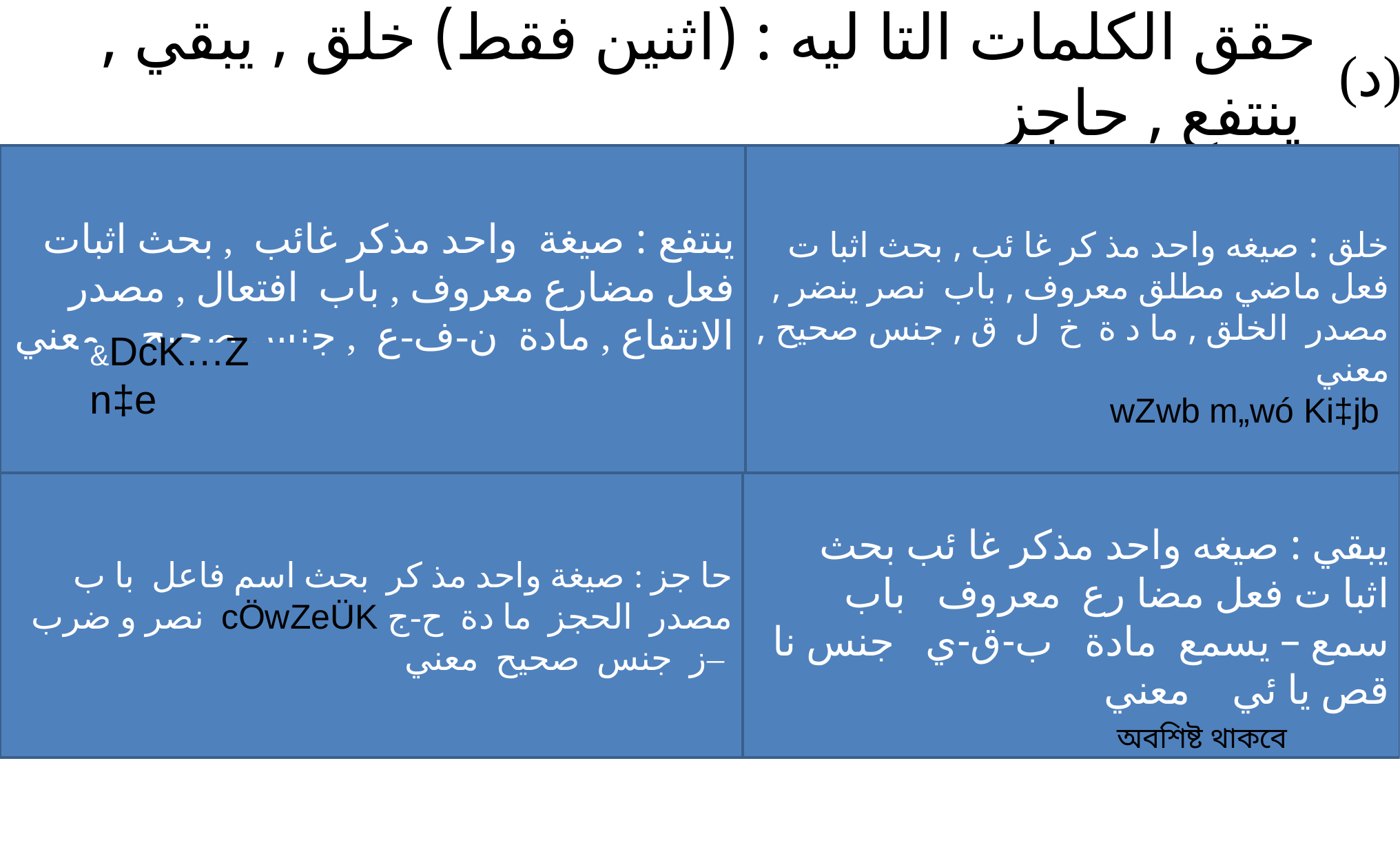

(د)
حقق الكلمات التا ليه : (اثنين فقط) خلق , يبقي , ينتفع , حاجز
 ينتفع : صيغة  واحد مذكر غائب  , بحث اثبات فعل مضارع معروف , باب  افتعال , مصدر الانتفاع , مادة  ن-ف-ع  , جنس صحيح  , معني

خلق : صيغه واحد مذ كر غا ئب , بحث اثبا ت فعل ماضي مطلق معروف , باب  نصر ينضر , مصدر  الخلق , ما د ة  خ  ل  ق , جنس صحيح , معني
wZwb m„wó Ki‡jb

&DcK…Z  n‡e
حا جز : صيغة واحد مذ كر  بحث اسم فاعل  با ب  نصر و ضرب  cÖwZeÜK مصدر  الحجز  ما دة  ح-ج –ز  جنس  صحيح  معني
يبقي : صيغه واحد مذكر غا ئب بحث  اثبا ت فعل مضا رع  معروف   باب       سمع – يسمع  مادة   ب-ق-ي   جنس نا قص يا ئي    معني
অবশিষ্ট থাকবে